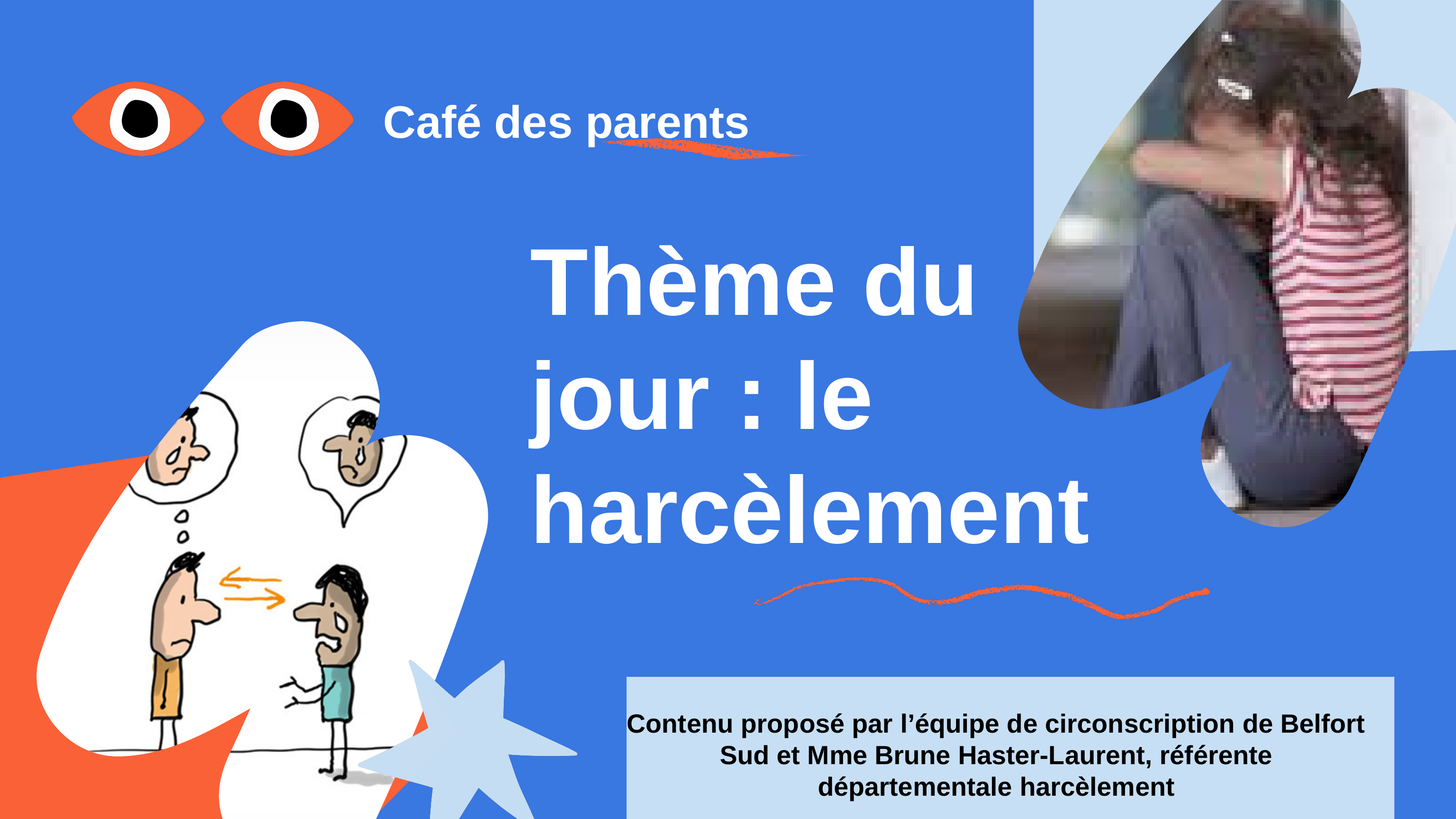

Café des parents

Thème du jour : le harcèlement

Contenu proposé par l’équipe de circonscription de Belfort Sud et Mme Brune Haster-Laurent, référente départementale harcèlement